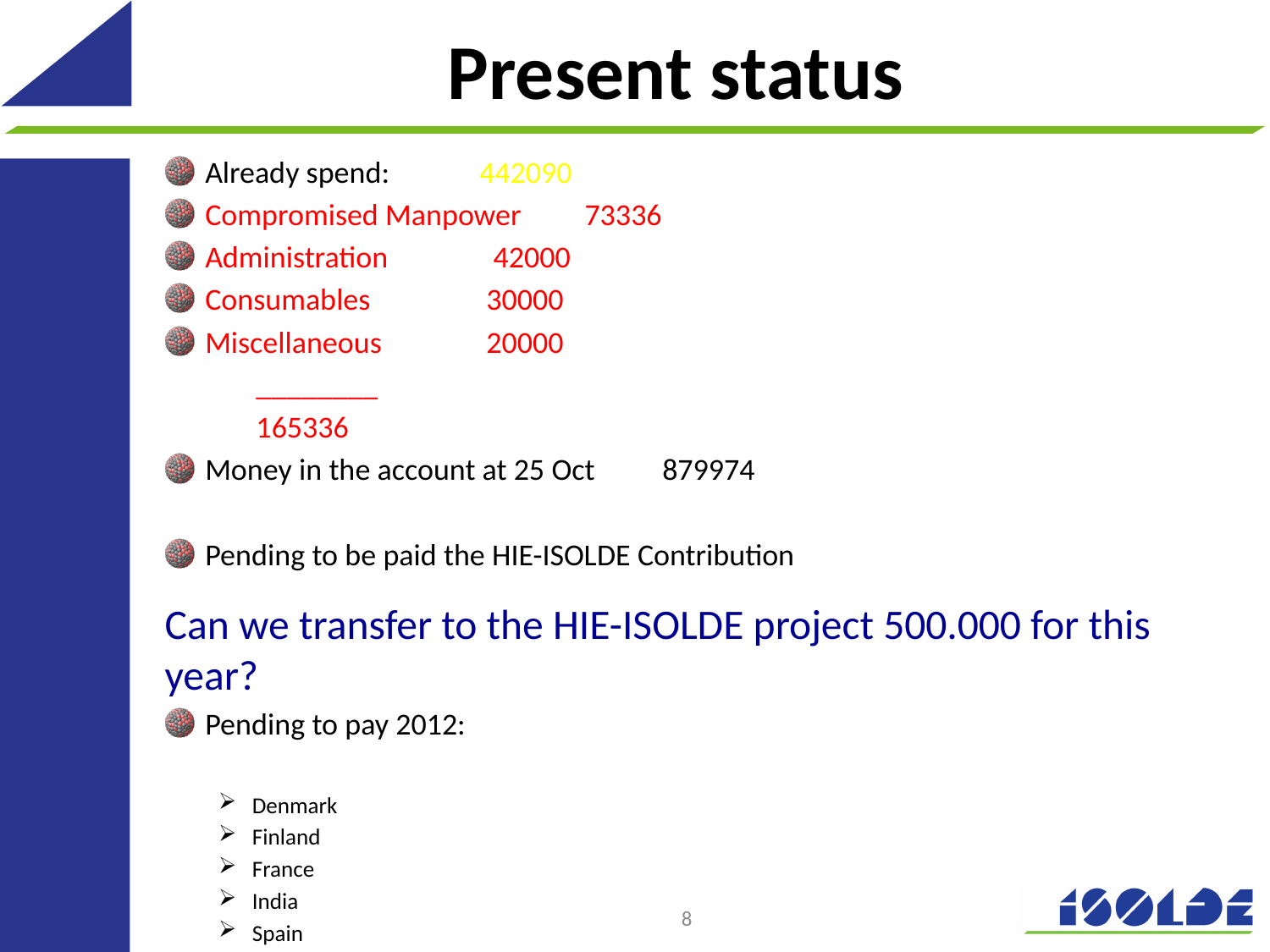

# Present status
Already spend: 			442090
Compromised Manpower		  73336
Administration			  42000
Consumables			 	 30000
Miscellaneous			 	 20000
					________
					165336
Money in the account at 25 Oct 	879974

Pending to be paid the HIE-ISOLDE Contribution

Can we transfer to the HIE-ISOLDE project 500.000 for this year?
Pending to pay 2012:

Denmark
Finland
France
India
Spain
8